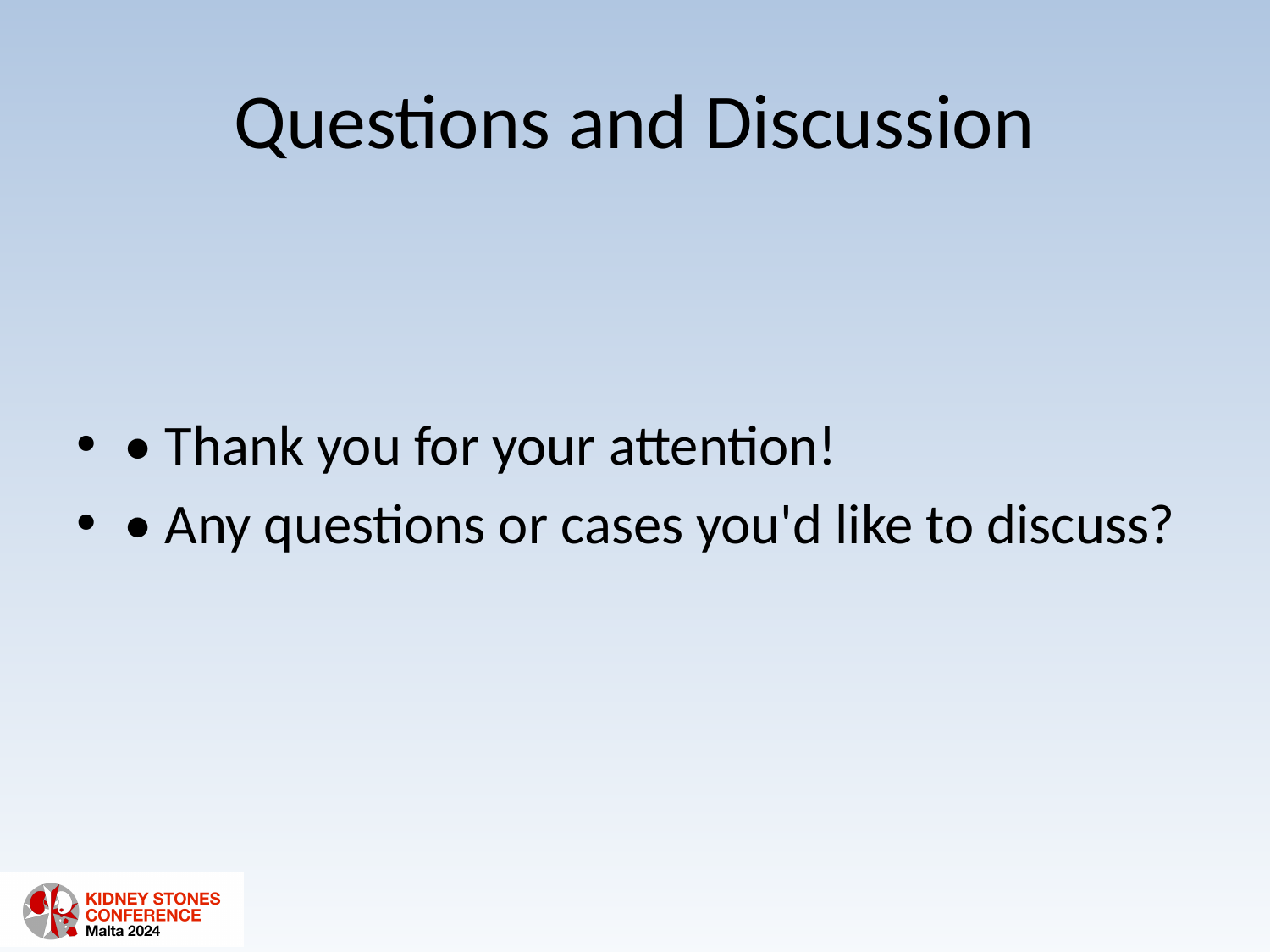

# Questions and Discussion
• Thank you for your attention!
• Any questions or cases you'd like to discuss?